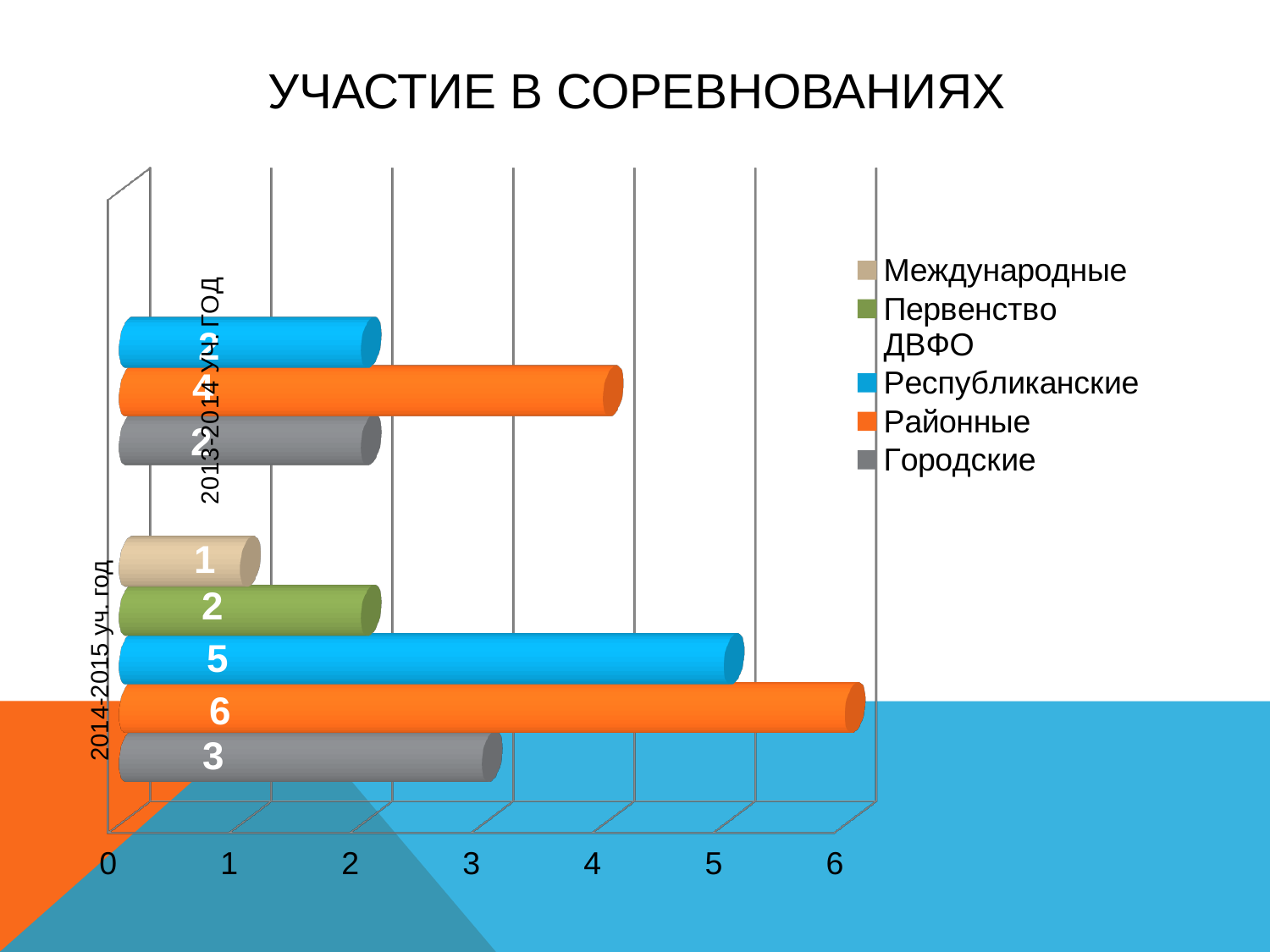

# Участие в соревнованиях

[unsupported chart]

2014-2015 уч. год